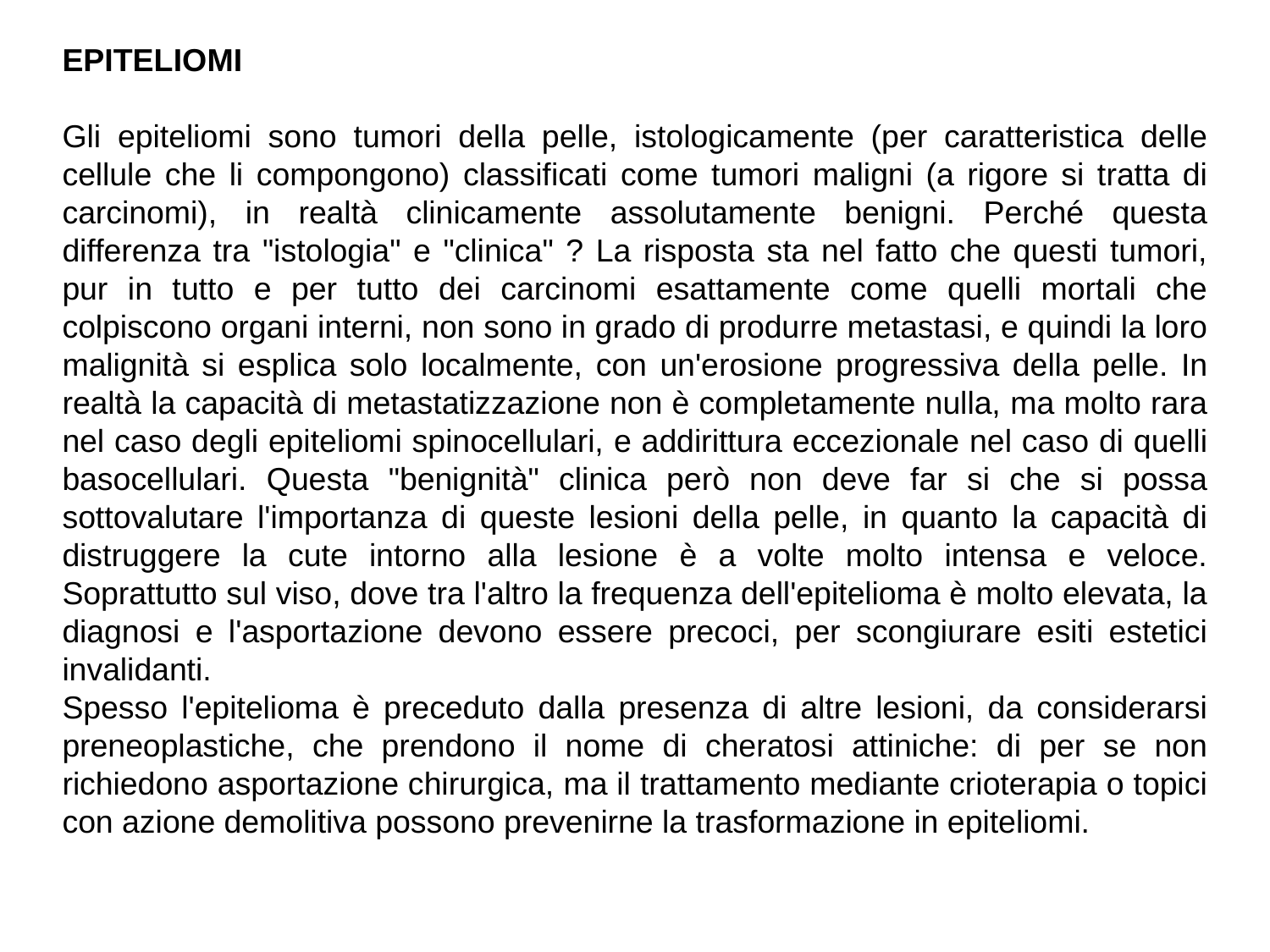

EPITELIOMI

Gli epiteliomi sono tumori della pelle, istologicamente (per caratteristica delle cellule che li compongono) classificati come tumori maligni (a rigore si tratta di carcinomi), in realtà clinicamente assolutamente benigni. Perché questa differenza tra "istologia" e "clinica" ? La risposta sta nel fatto che questi tumori, pur in tutto e per tutto dei carcinomi esattamente come quelli mortali che colpiscono organi interni, non sono in grado di produrre metastasi, e quindi la loro malignità si esplica solo localmente, con un'erosione progressiva della pelle. In realtà la capacità di metastatizzazione non è completamente nulla, ma molto rara nel caso degli epiteliomi spinocellulari, e addirittura eccezionale nel caso di quelli basocellulari. Questa "benignità" clinica però non deve far si che si possa sottovalutare l'importanza di queste lesioni della pelle, in quanto la capacità di distruggere la cute intorno alla lesione è a volte molto intensa e veloce. Soprattutto sul viso, dove tra l'altro la frequenza dell'epitelioma è molto elevata, la diagnosi e l'asportazione devono essere precoci, per scongiurare esiti estetici invalidanti.
Spesso l'epitelioma è preceduto dalla presenza di altre lesioni, da considerarsi preneoplastiche, che prendono il nome di cheratosi attiniche: di per se non richiedono asportazione chirurgica, ma il trattamento mediante crioterapia o topici con azione demolitiva possono prevenirne la trasformazione in epiteliomi.